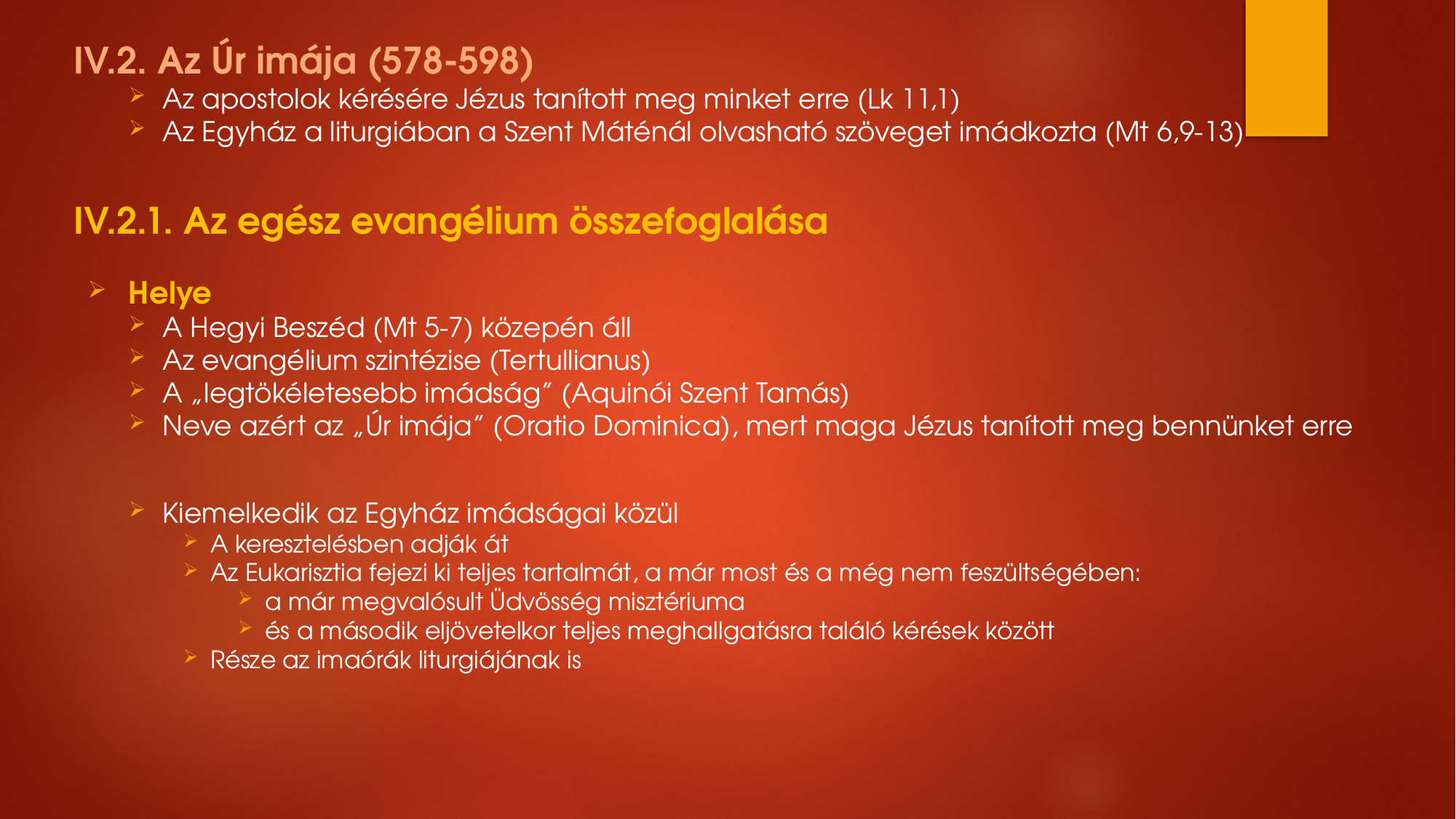

IV.2. Az Úr imája (578-598)
Az apostolok kérésére Jézus tanított meg minket erre (Lk 11,1)
Az Egyház a liturgiában a Szent Máténál olvasható szöveget imádkozta (Mt 6,9-13)

IV.2.1. Az egész evangélium összefoglalása

Helye
A Hegyi Beszéd (Mt 5-7) közepén áll
Az evangélium szintézise (Tertullianus)
A „legtökéletesebb imádság” (Aquinói Szent Tamás)
Neve azért az „Úr imája” (Oratio Dominica), mert maga Jézus tanított meg bennünket erre

Kiemelkedik az Egyház imádságai közül
A keresztelésben adják át
Az Eukarisztia fejezi ki teljes tartalmát, a már most és a még nem feszültségében:
a már megvalósult Üdvösség misztériuma
és a második eljövetelkor teljes meghallgatásra találó kérések között
Része az imaórák liturgiájának is